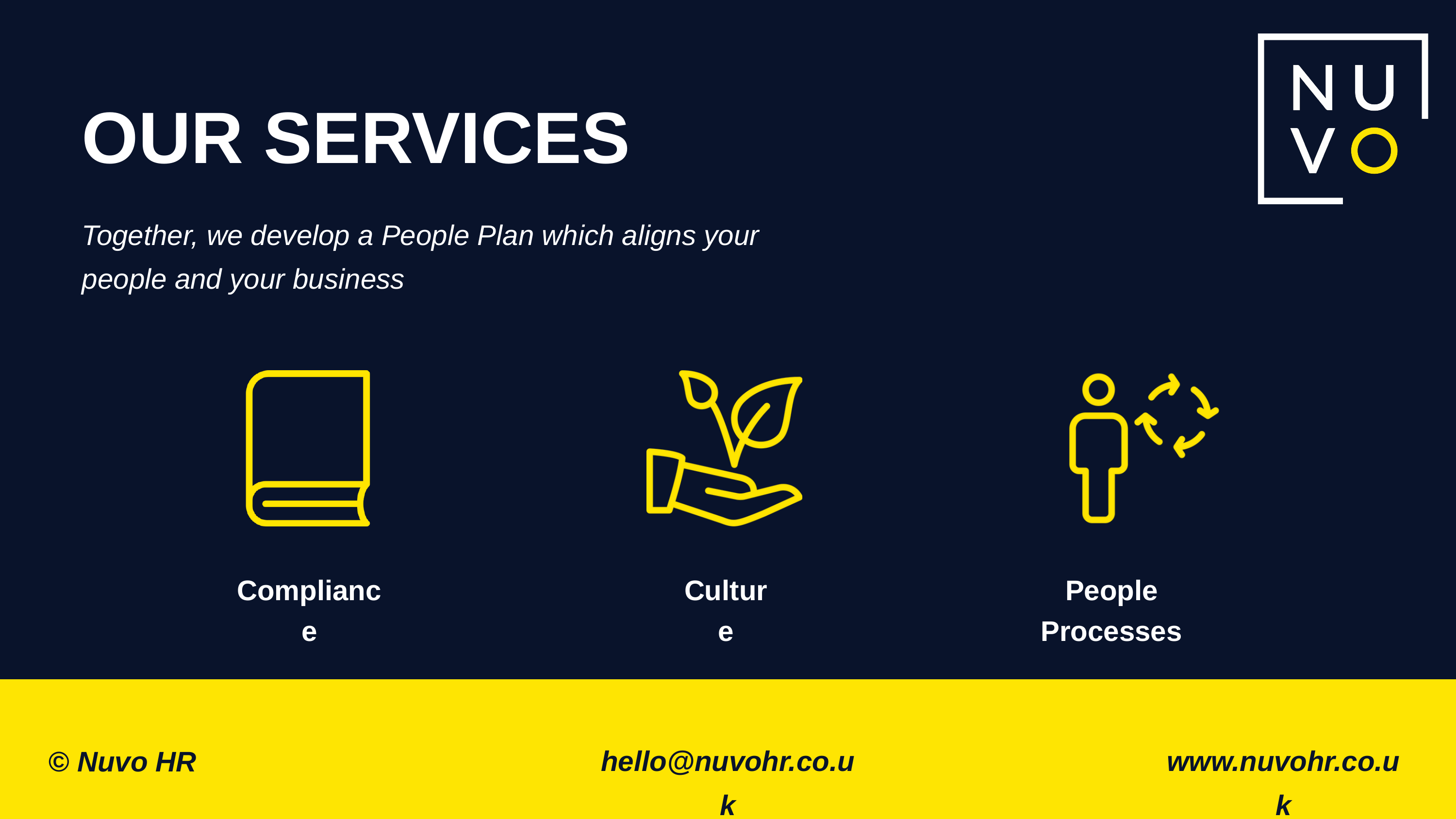

OUR SERVICES
Together, we develop a People Plan which aligns your people and your business

Compliance
Culture
People Processes

© Nuvo HR
hello@nuvohr.co.uk
www.nuvohr.co.uk